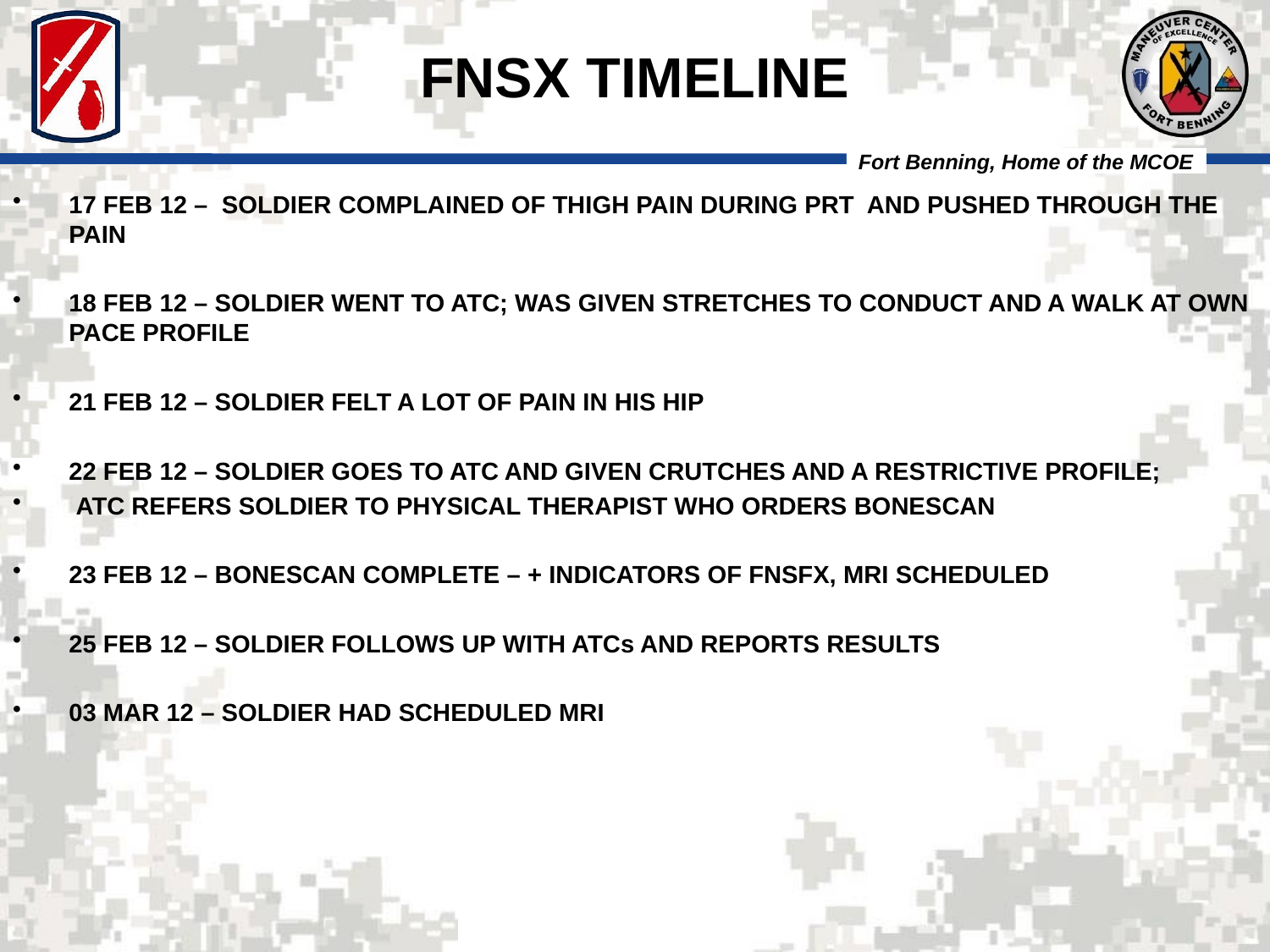

FNSX TIMELINE
# 17 FEB 12 –  SOLDIER COMPLAINED OF THIGH PAIN DURING PRT  AND PUSHED THROUGH THE PAIN

18 FEB 12 – SOLDIER WENT TO ATC; WAS GIVEN STRETCHES TO CONDUCT AND A WALK AT OWN PACE PROFILE

21 FEB 12 – SOLDIER FELT A LOT OF PAIN IN HIS HIP

22 FEB 12 – SOLDIER GOES TO ATC AND GIVEN CRUTCHES AND A RESTRICTIVE PROFILE;
 ATC REFERS SOLDIER TO PHYSICAL THERAPIST WHO ORDERS BONESCAN

23 FEB 12 – BONESCAN COMPLETE – + INDICATORS OF FNSFX, MRI SCHEDULED

25 FEB 12 – SOLDIER FOLLOWS UP WITH ATCs AND REPORTS RESULTS

03 MAR 12 – SOLDIER HAD SCHEDULED MRI